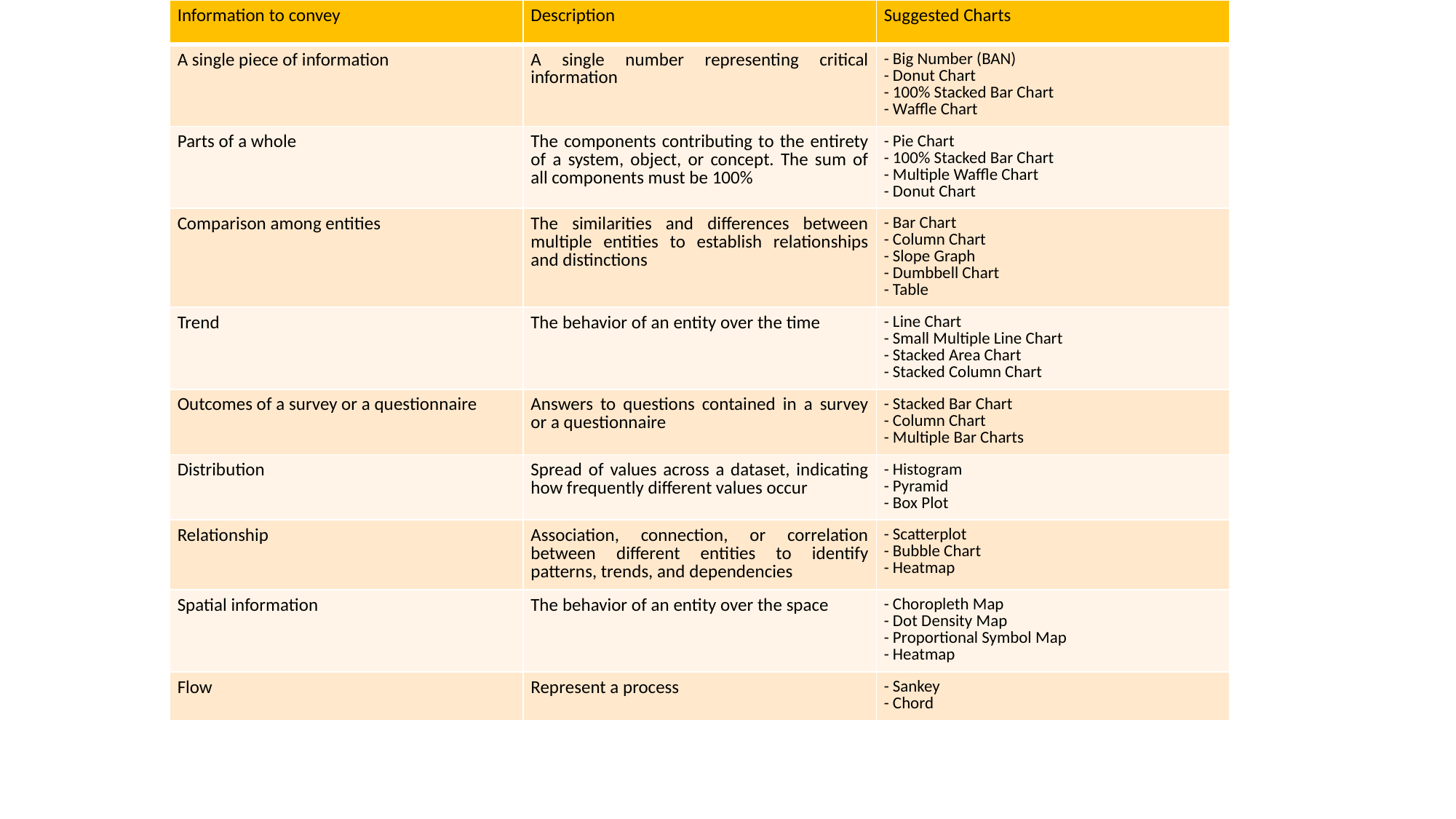

| Information to convey | Description | Suggested Charts |
| --- | --- | --- |
| A single piece of information | A single number representing critical information | - Big Number (BAN) - Donut Chart - 100% Stacked Bar Chart - Waffle Chart |
| Parts of a whole | The components contributing to the entirety of a system, object, or concept. The sum of all components must be 100% | - Pie Chart - 100% Stacked Bar Chart - Multiple Waffle Chart - Donut Chart |
| Comparison among entities | The similarities and differences between multiple entities to establish relationships and distinctions | - Bar Chart - Column Chart - Slope Graph - Dumbbell Chart - Table |
| Trend | The behavior of an entity over the time | - Line Chart - Small Multiple Line Chart - Stacked Area Chart - Stacked Column Chart |
| Outcomes of a survey or a questionnaire | Answers to questions contained in a survey or a questionnaire | - Stacked Bar Chart - Column Chart - Multiple Bar Charts |
| Distribution | Spread of values across a dataset, indicating how frequently different values occur | - Histogram - Pyramid - Box Plot |
| Relationship | Association, connection, or correlation between different entities to identify patterns, trends, and dependencies | - Scatterplot - Bubble Chart - Heatmap |
| Spatial information | The behavior of an entity over the space | - Choropleth Map - Dot Density Map - Proportional Symbol Map - Heatmap |
| Flow | Represent a process | - Sankey - Chord |